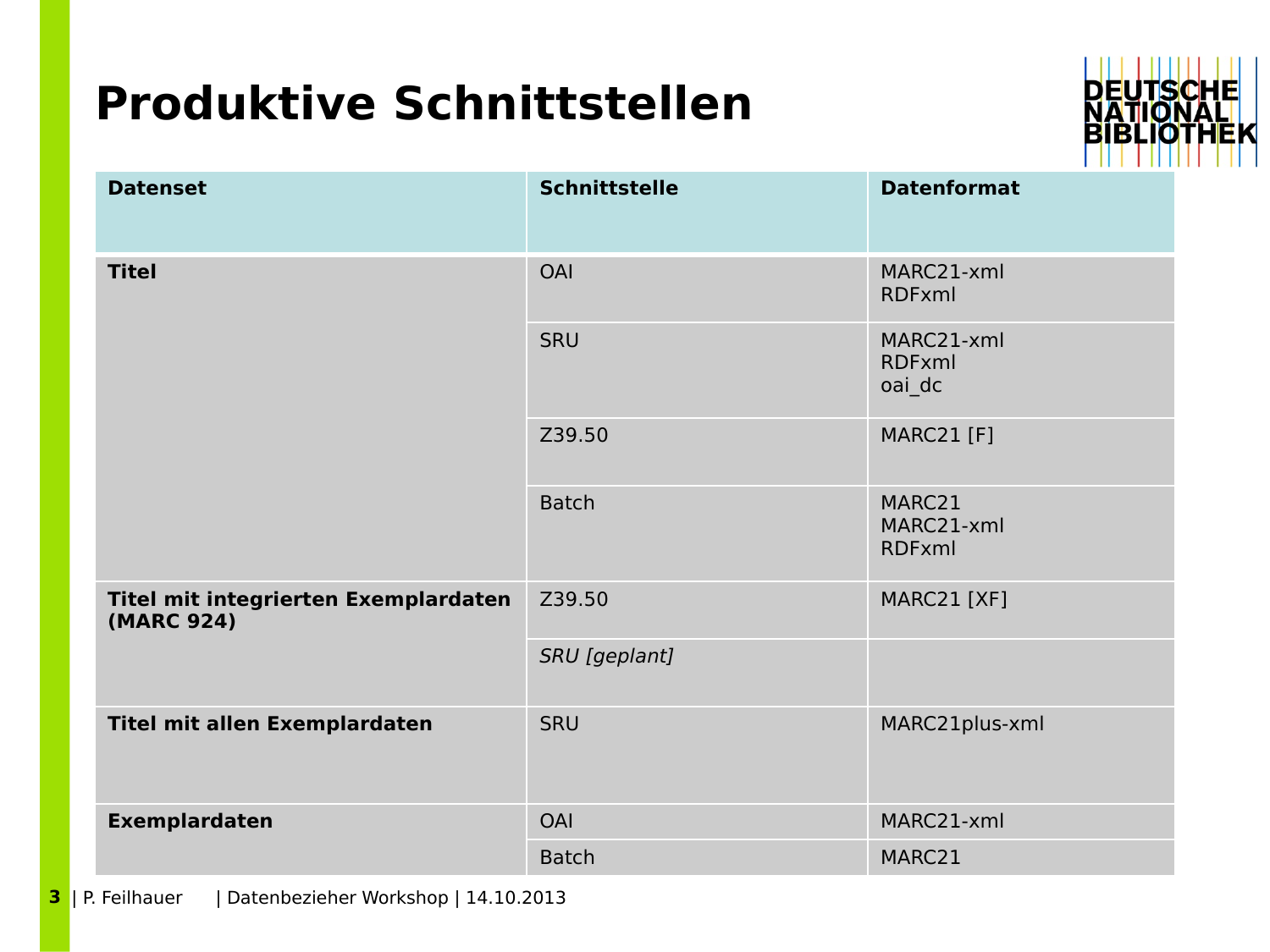

3
# Produktive Schnittstellen
| Datenset | Schnittstelle | Datenformat |
| --- | --- | --- |
| Titel | OAI | MARC21-xml RDFxml |
|  | SRU | MARC21-xml RDFxml oai\_dc |
|  | Z39.50 | MARC21 [F] |
|  | Batch | MARC21 MARC21-xml RDFxml |
| Titel mit integrierten Exemplardaten (MARC 924) | Z39.50 | MARC21 [XF] |
|  | SRU [geplant] |  |
| Titel mit allen Exemplardaten | SRU | MARC21plus-xml |
| Exemplardaten | OAI | MARC21-xml |
|  | Batch | MARC21 |
| P. Feilhauer      | Datenbezieher Workshop | 14.10.2013